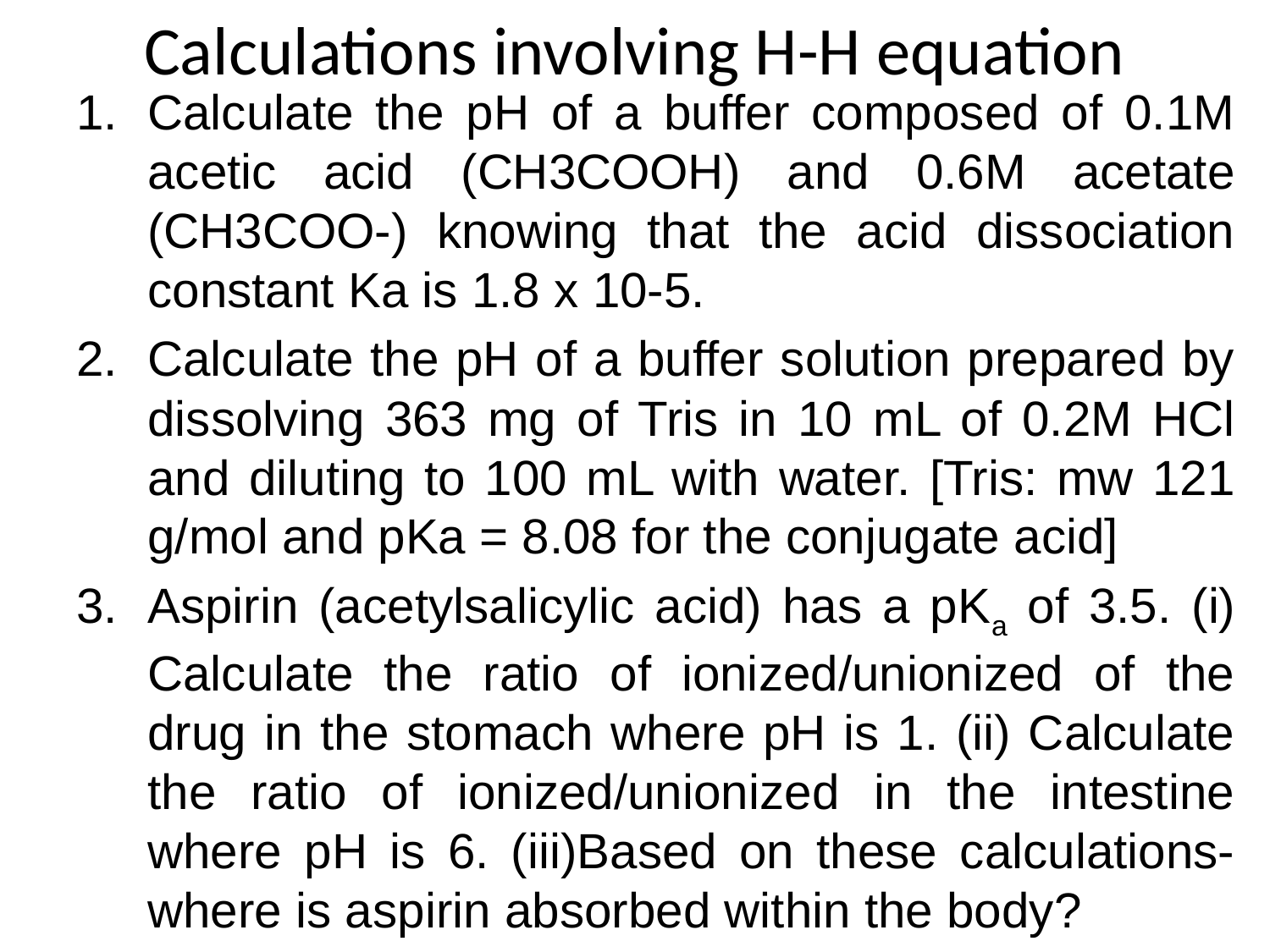

# Calculations involving H-H equation
Calculate the pH of a buffer composed of 0.1M acetic acid (CH3COOH) and 0.6M acetate (CH3COO-) knowing that the acid dissociation constant Ka is 1.8 x 10-5.
Calculate the pH of a buffer solution prepared by dissolving 363 mg of Tris in 10 mL of 0.2M HCl and diluting to 100 mL with water. [Tris: mw 121 g/mol and pKa = 8.08 for the conjugate acid]
Aspirin (acetylsalicylic acid) has a pKa of 3.5. (i) Calculate the ratio of ionized/unionized of the drug in the stomach where pH is 1. (ii) Calculate the ratio of ionized/unionized in the intestine where pH is 6. (iii)Based on these calculations- where is aspirin absorbed within the body?